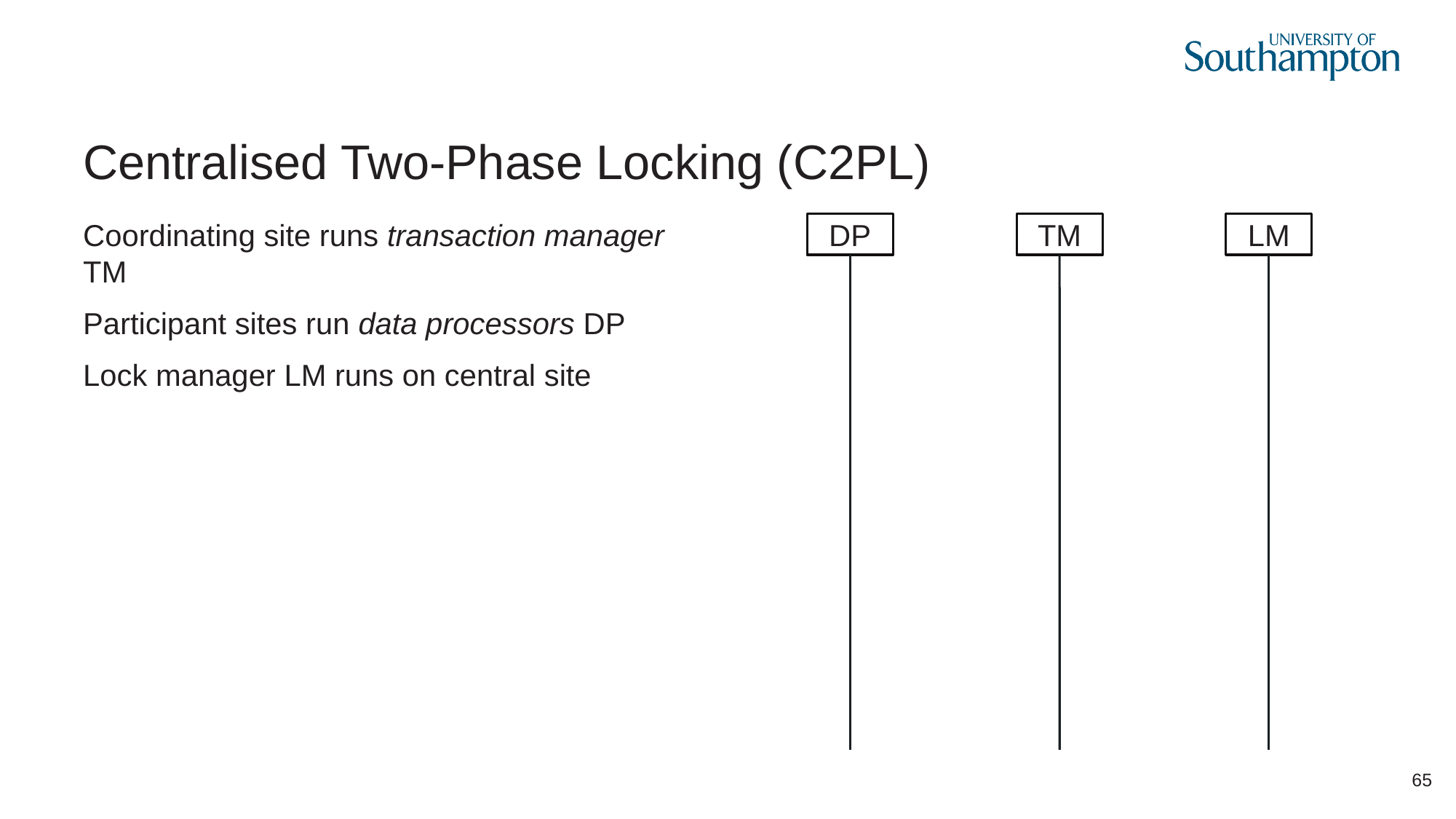

# Centralised Two-Phase Locking (C2PL)
Coordinating site runs transaction manager TM
Participant sites run data processors DP
Lock manager LM runs on central site
DP
TM
LM